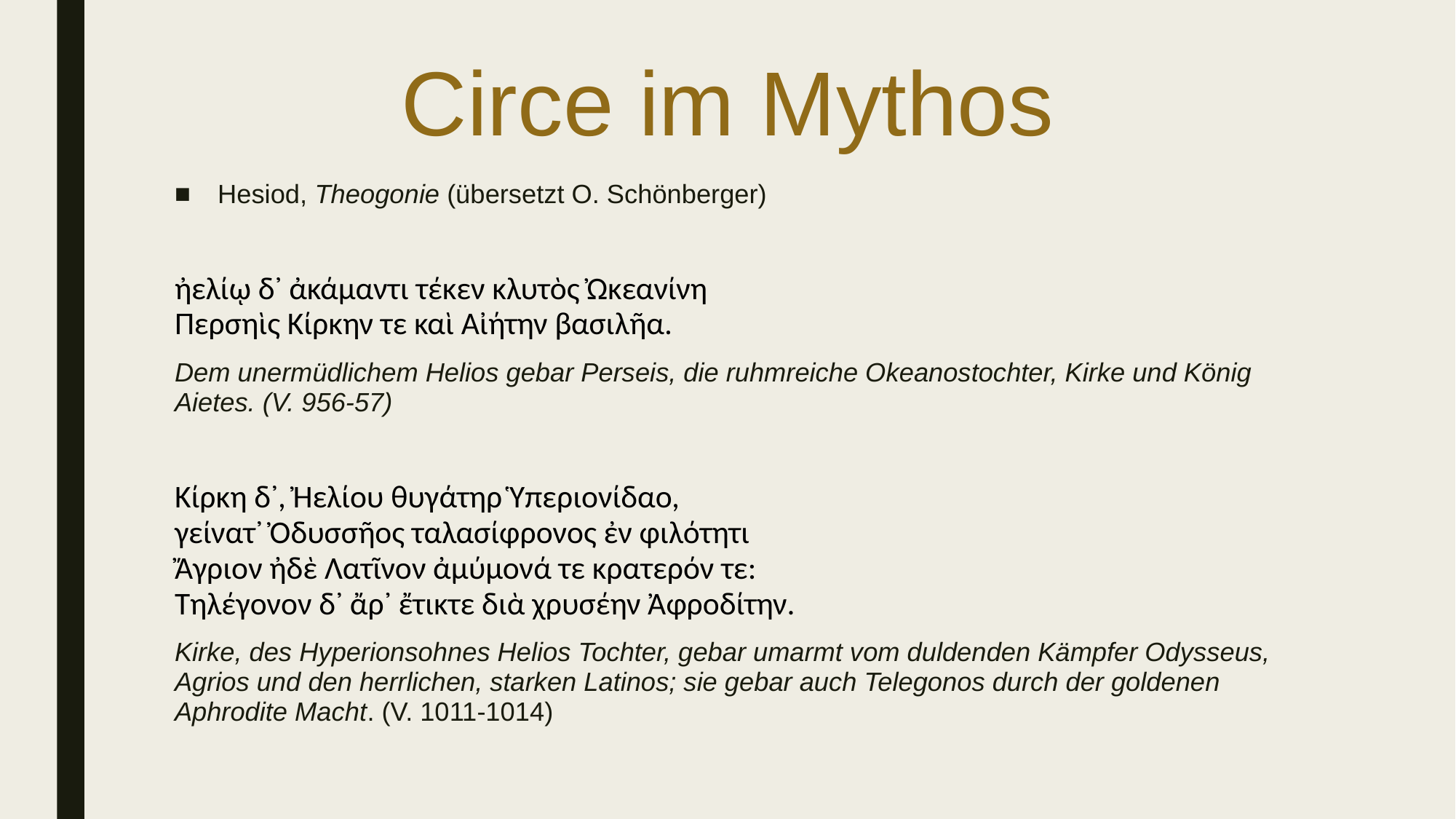

# Circe im Mythos
Hesiod, Theogonie (übersetzt O. Schönberger)

ἠελίῳ δ᾽ ἀκάμαντι τέκεν κλυτὸς Ὠκεανίνη
Περσηὶς Κίρκην τε καὶ Αἰήτην βασιλῆα.
Dem unermüdlichem Helios gebar Perseis, die ruhmreiche Okeanostochter, Kirke und König Aietes. (V. 956-57)

Κίρκη δ᾽, Ἠελίου θυγάτηρ Ὑπεριονίδαο,
γείνατ᾽ Ὀδυσσῆος ταλασίφρονος ἐν φιλότητι
Ἄγριον ἠδὲ Λατῖνον ἀμύμονά τε κρατερόν τε:
Τηλέγονον δ᾽ ἄρ᾽ ἔτικτε διὰ χρυσέην Ἀφροδίτην.
Kirke, des Hyperionsohnes Helios Tochter, gebar umarmt vom duldenden Kämpfer Odysseus, Agrios und den herrlichen, starken Latinos; sie gebar auch Telegonos durch der goldenen Aphrodite Macht. (V. 1011-1014)